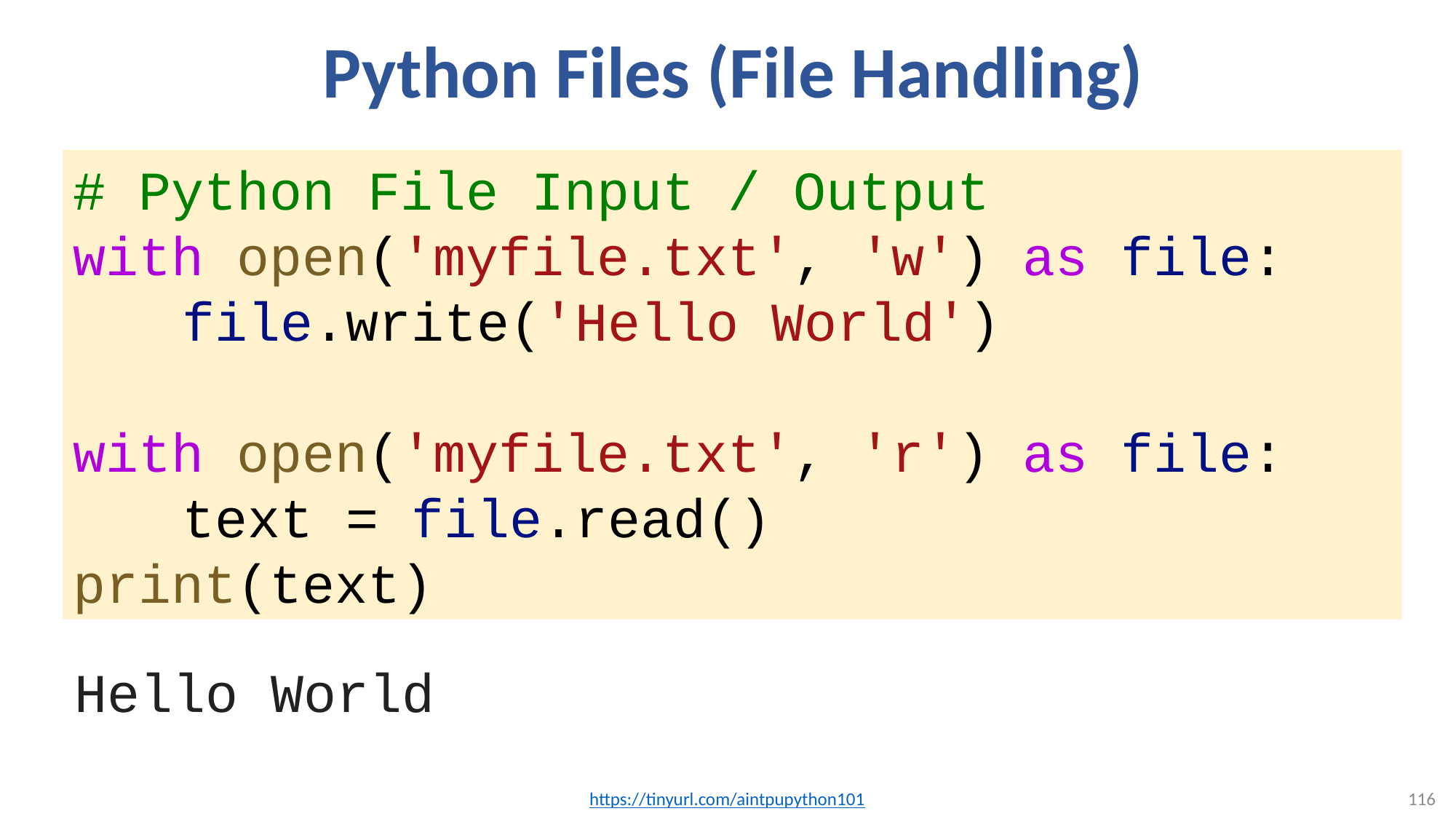

# Python Files (File Handling)
# Python File Input / Output
with open('myfile.txt', 'w') as file:
	file.write('Hello World')
with open('myfile.txt', 'r') as file:
	text = file.read()
print(text)
Hello World
https://tinyurl.com/aintpupython101
116